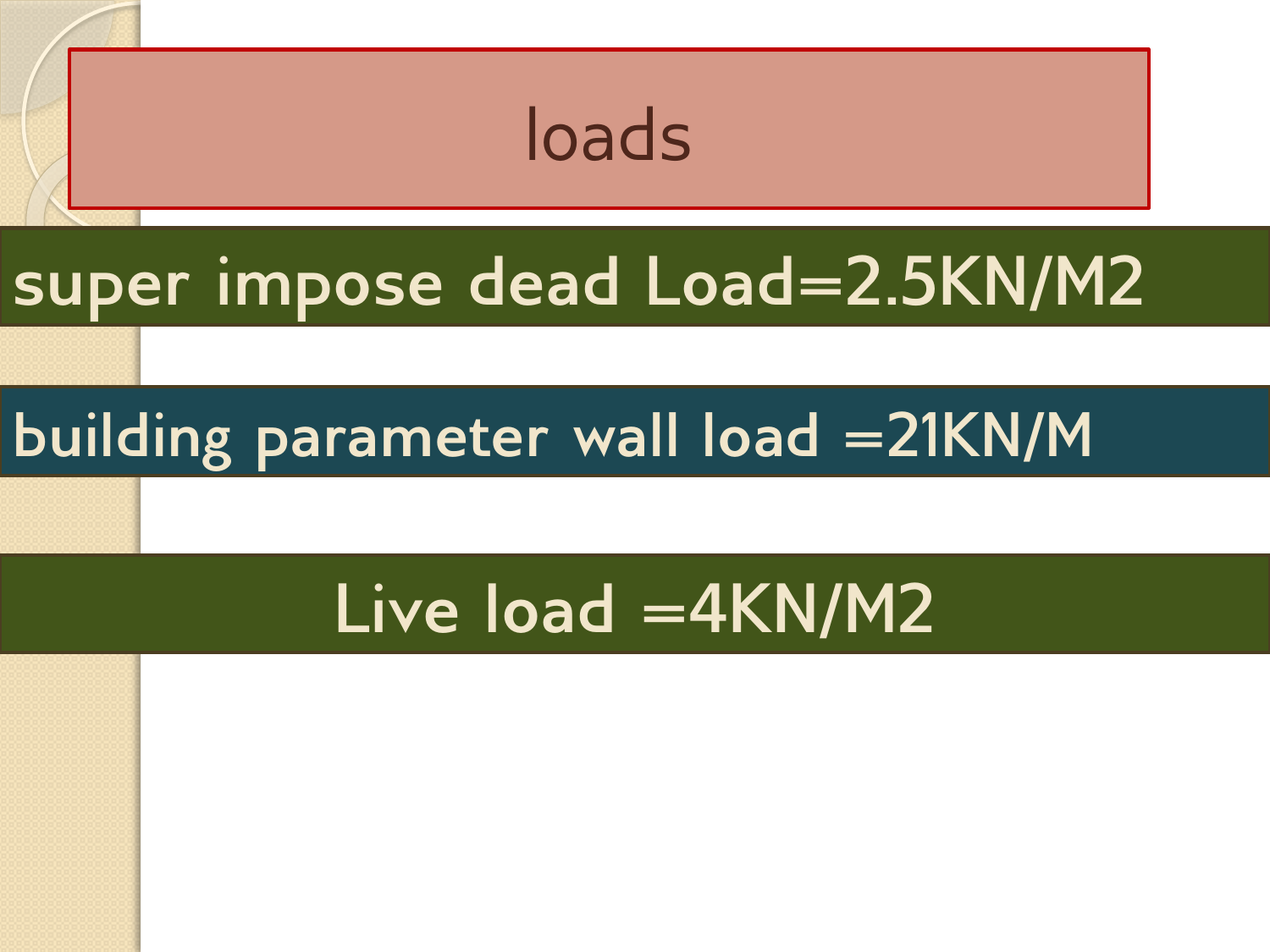

loads
super impose dead Load=2.5KN/M2
building parameter wall load =21KN/M
    Live load =4KN/M2